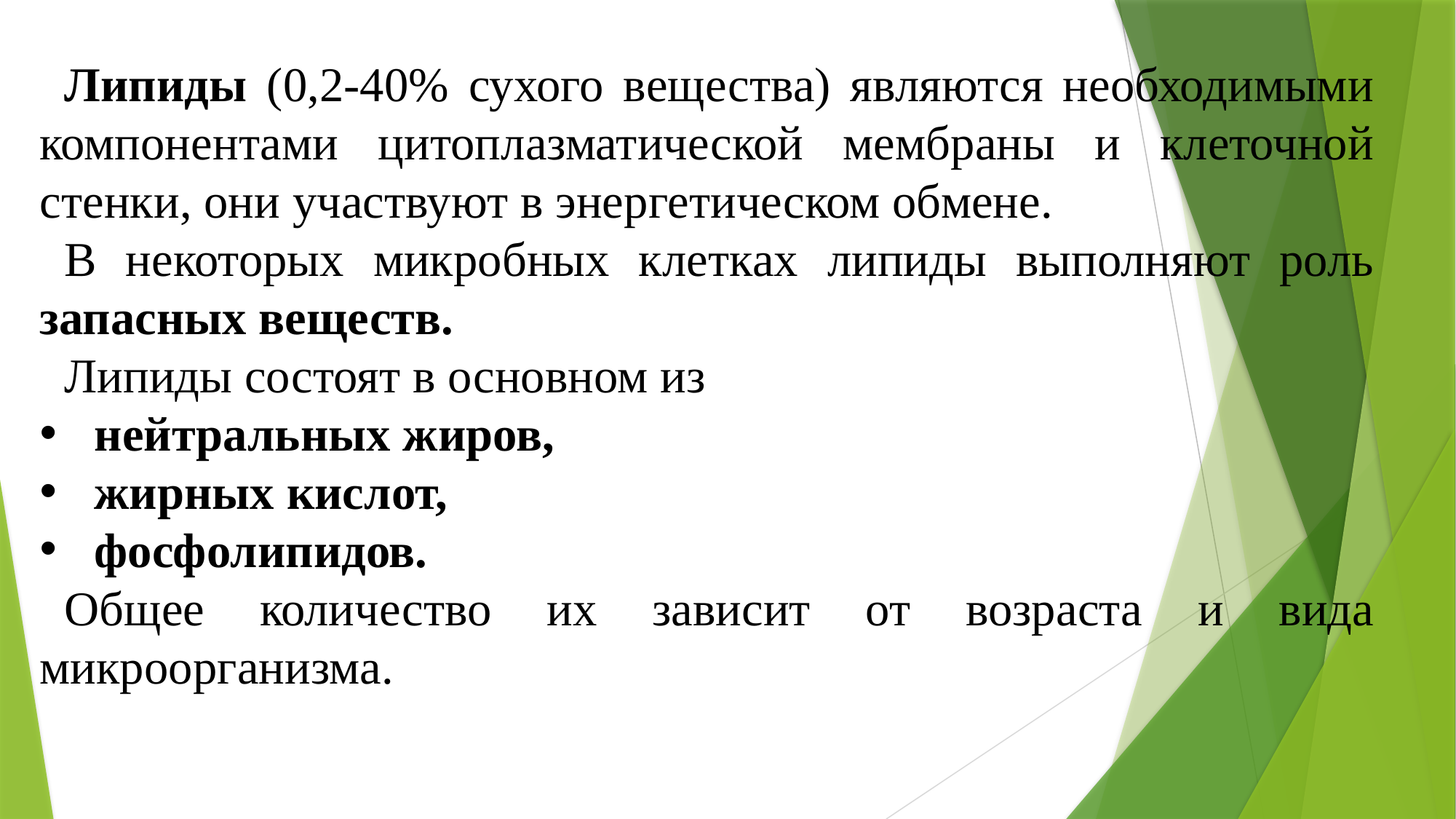

Липиды (0,2-40% сухого вещества) являются необходимыми компонентами цитоплазматической мембраны и клеточной стенки, они участвуют в энергетическом обмене.
В некоторых микробных клетках липиды выполняют роль запасных веществ.
Липиды состоят в основном из
нейтральных жиров,
жирных кислот,
фосфолипидов.
Общее количество их зависит от возраста и вида микроорганизма.